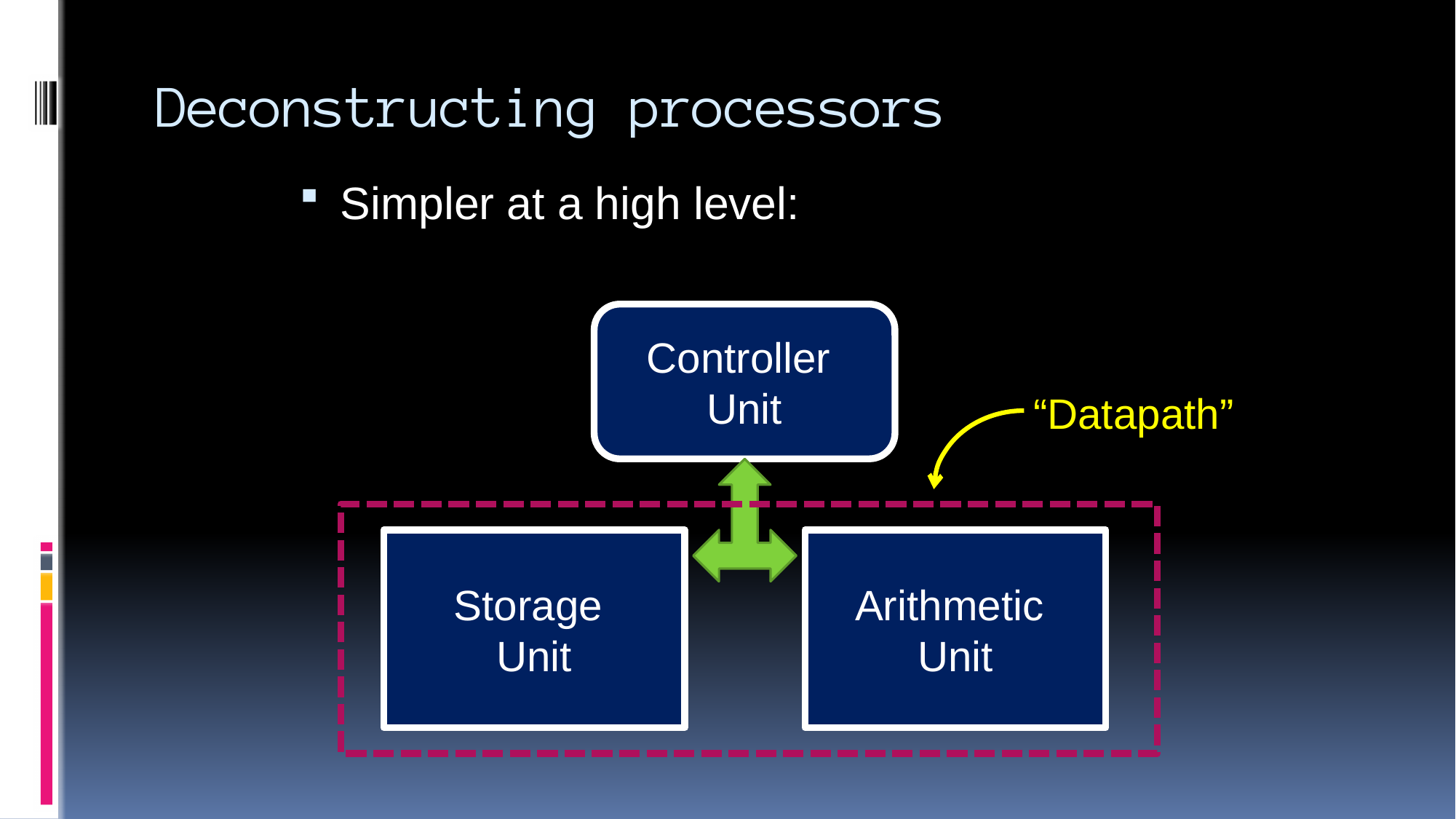

# Deconstructing processors
Simpler at a high level:
Controller  Unit
“Datapath”

Storage
Unit
Arithmetic  Unit